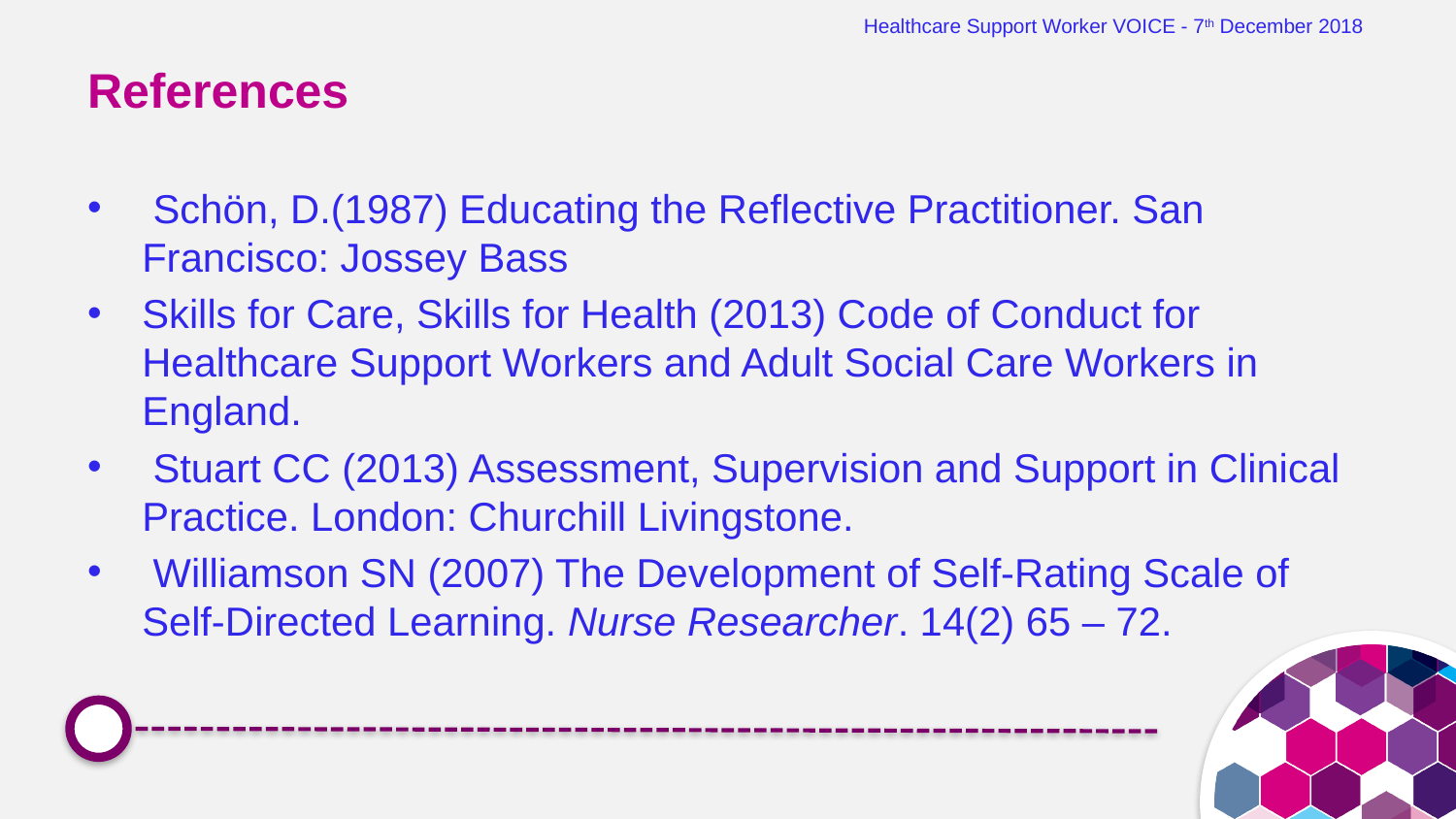

Healthcare Support Worker VOICE - 7th December 2018
# References
 Schön, D.(1987) Educating the Reflective Practitioner. San Francisco: Jossey Bass
Skills for Care, Skills for Health (2013) Code of Conduct for Healthcare Support Workers and Adult Social Care Workers in England.
 Stuart CC (2013) Assessment, Supervision and Support in Clinical Practice. London: Churchill Livingstone.
 Williamson SN (2007) The Development of Self-Rating Scale of  Self-Directed Learning. Nurse Researcher. 14(2) 65 – 72.